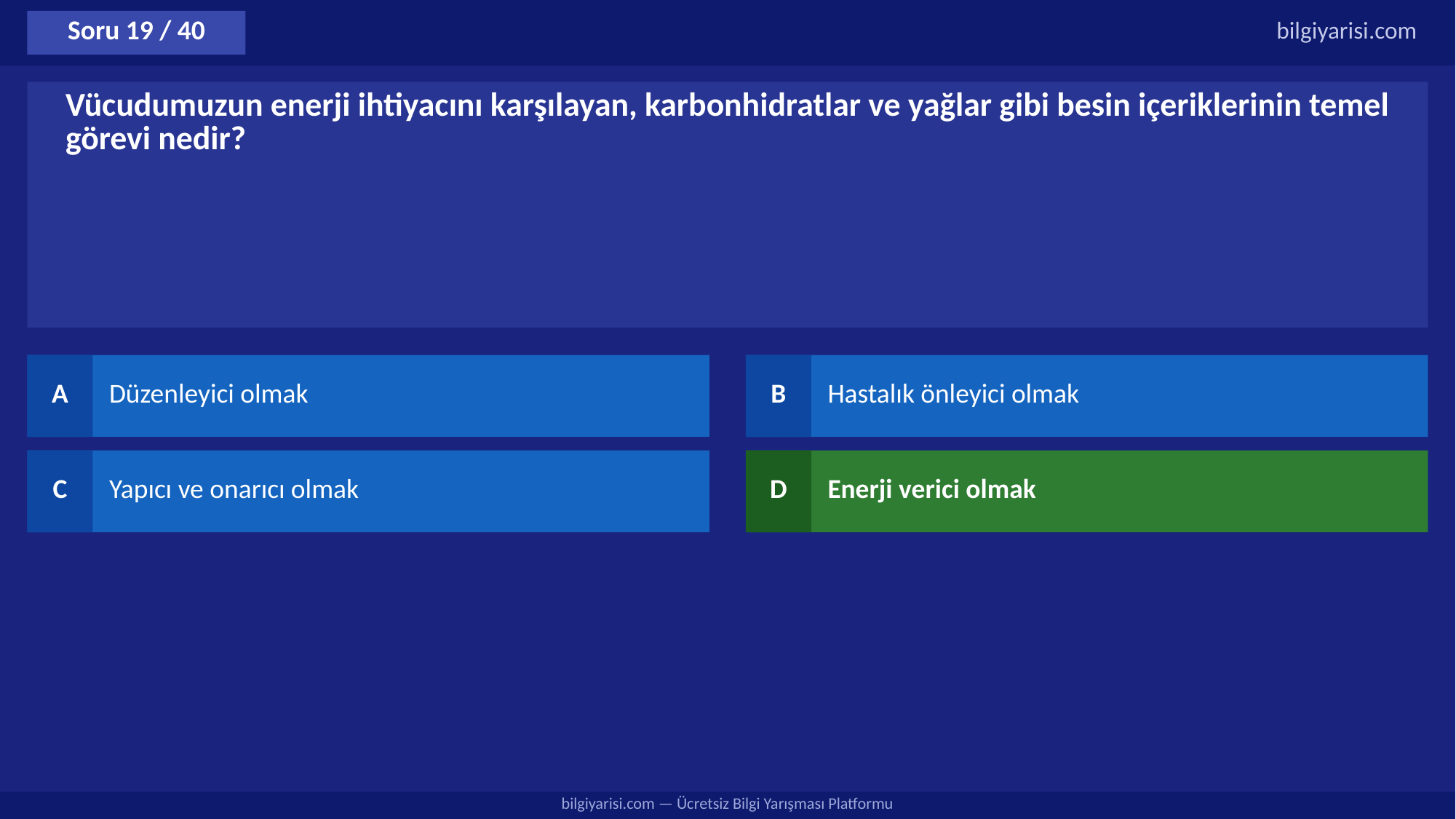

Soru 19 / 40
bilgiyarisi.com

Vücudumuzun enerji ihtiyacını karşılayan, karbonhidratlar ve yağlar gibi besin içeriklerinin temel görevi nedir?

A
Düzenleyici olmak

B
Hastalık önleyici olmak

C
Yapıcı ve onarıcı olmak

D
Enerji verici olmak
bilgiyarisi.com — Ücretsiz Bilgi Yarışması Platformu